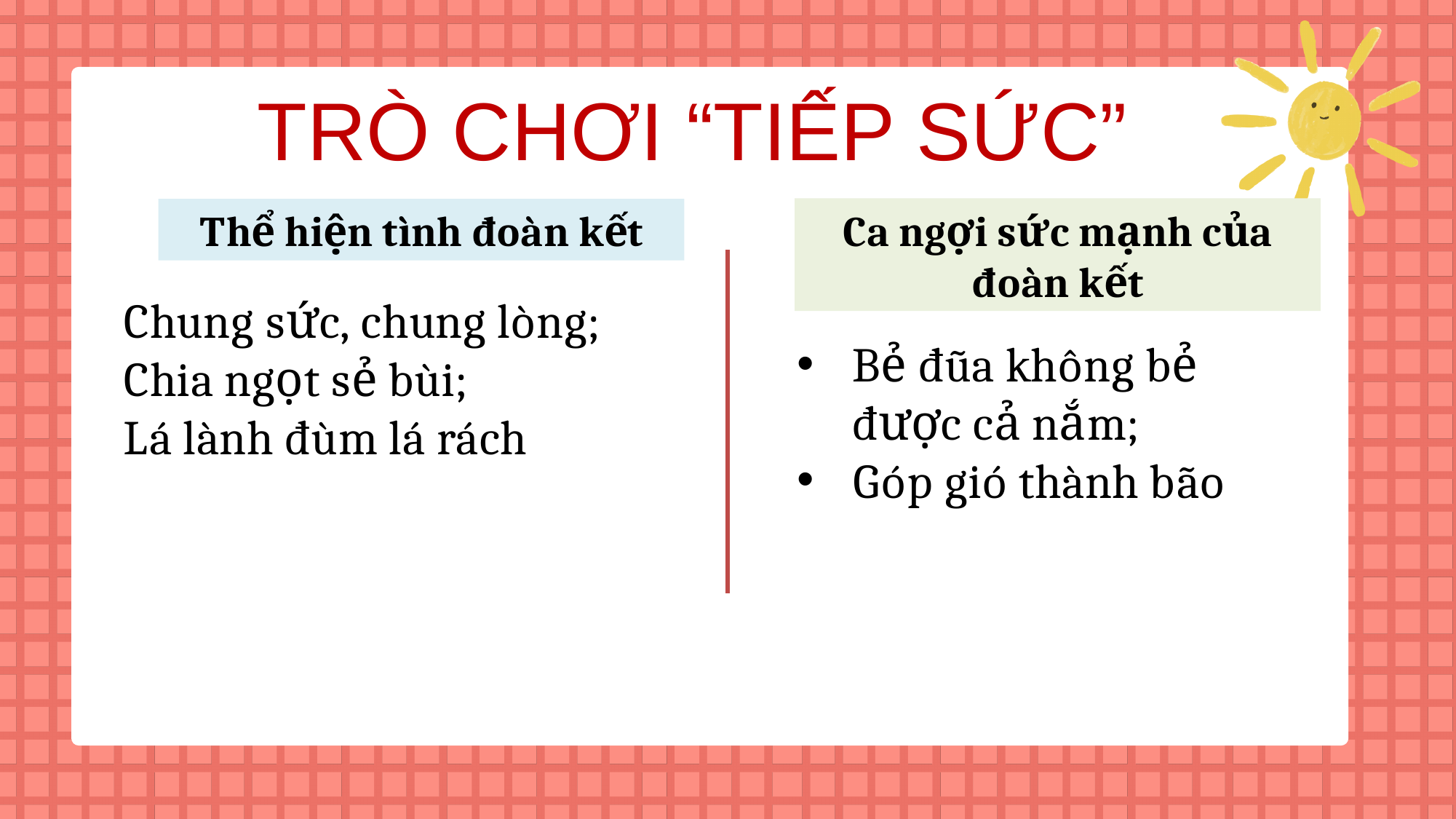

TRÒ CHƠI “TIẾP SỨC”
Ca ngợi sức mạnh của đoàn kết
Thể hiện tình đoàn kết
Chung sức, chung lòng; Chia ngọt sẻ bùi;
Lá lành đùm lá rách
Bẻ đũa không bẻ được cả nắm;
Góp gió thành bão